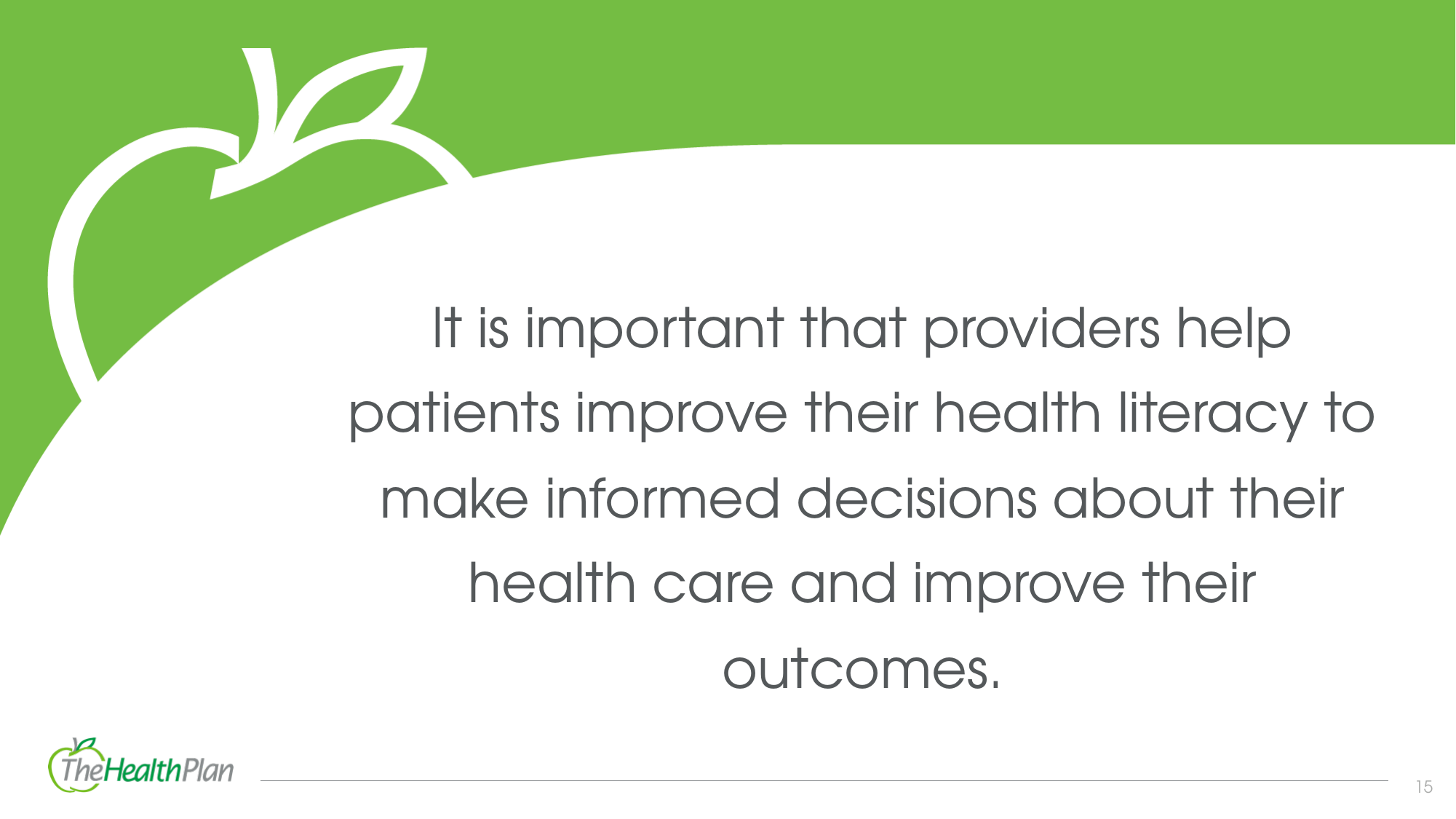

It is important that providers help patients improve their health literacy to make informed decisions about their health care and improve their outcomes.
15